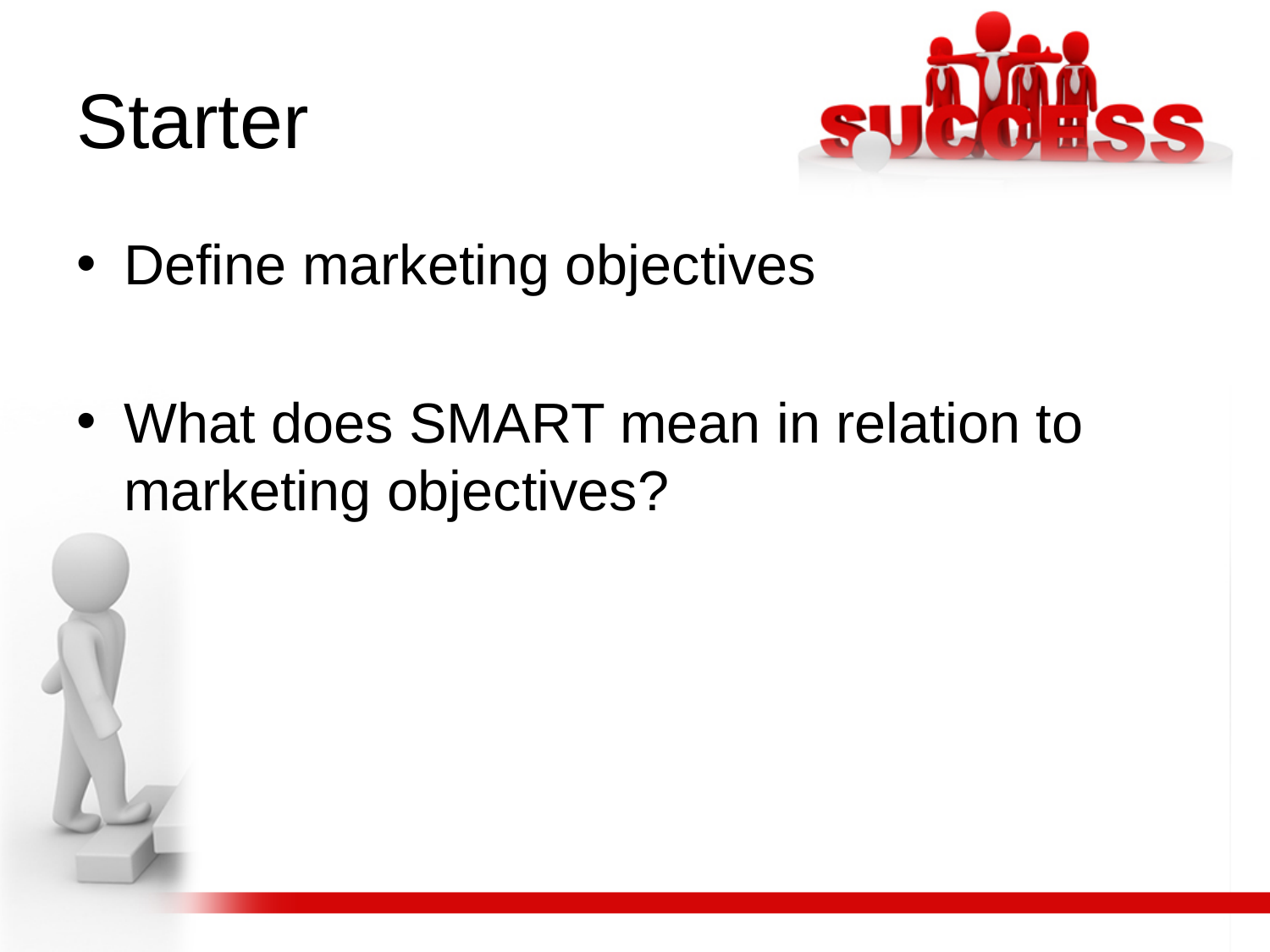

# Starter
Define marketing objectives

What does SMART mean in relation to marketing objectives?